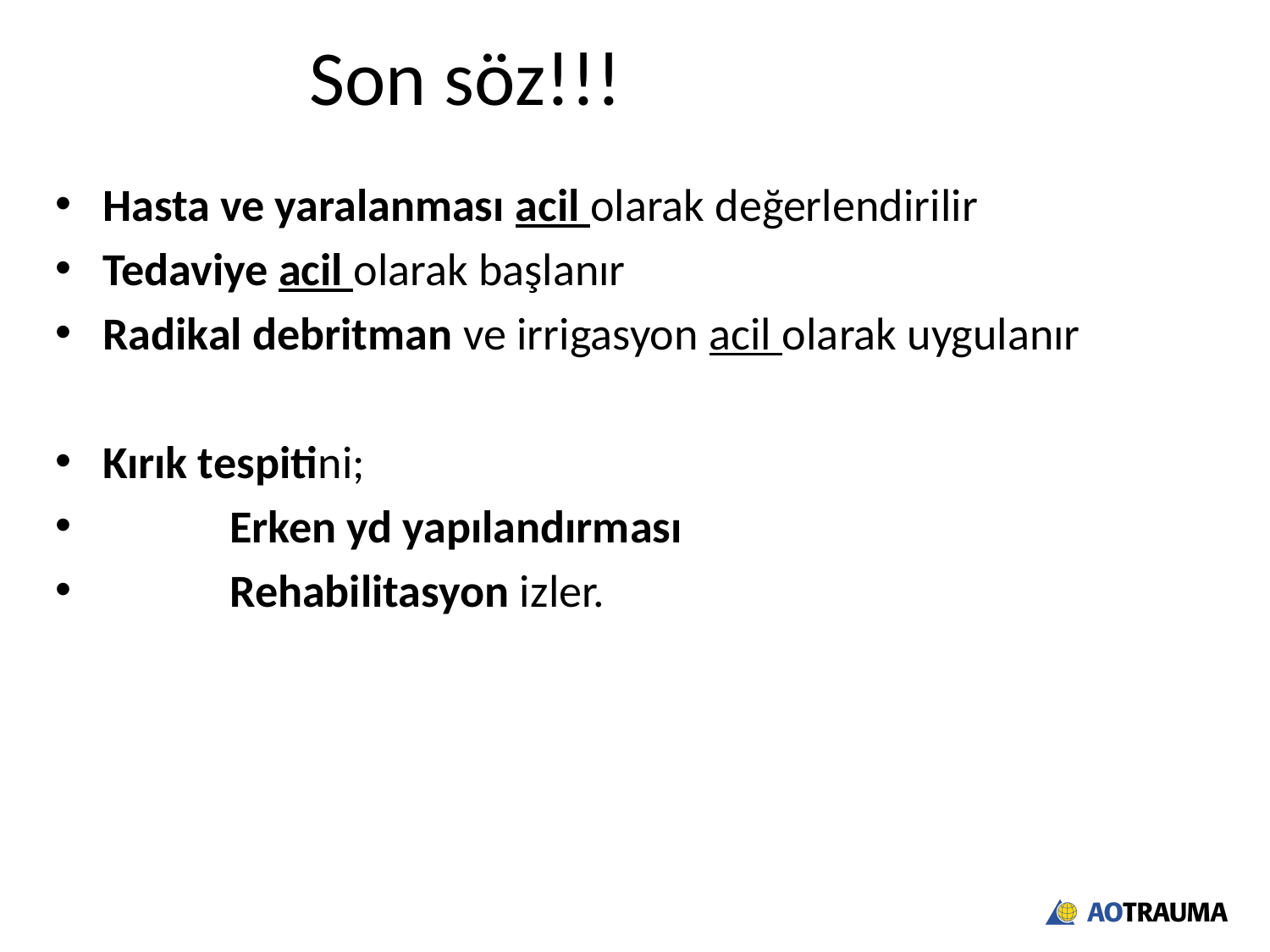

# Son söz!!!
Hasta ve yaralanması acil olarak değerlendirilir
Tedaviye acil olarak başlanır
Radikal debritman ve irrigasyon acil olarak uygulanır

Kırık tespitini;
	Erken yd yapılandırması
	Rehabilitasyon izler.